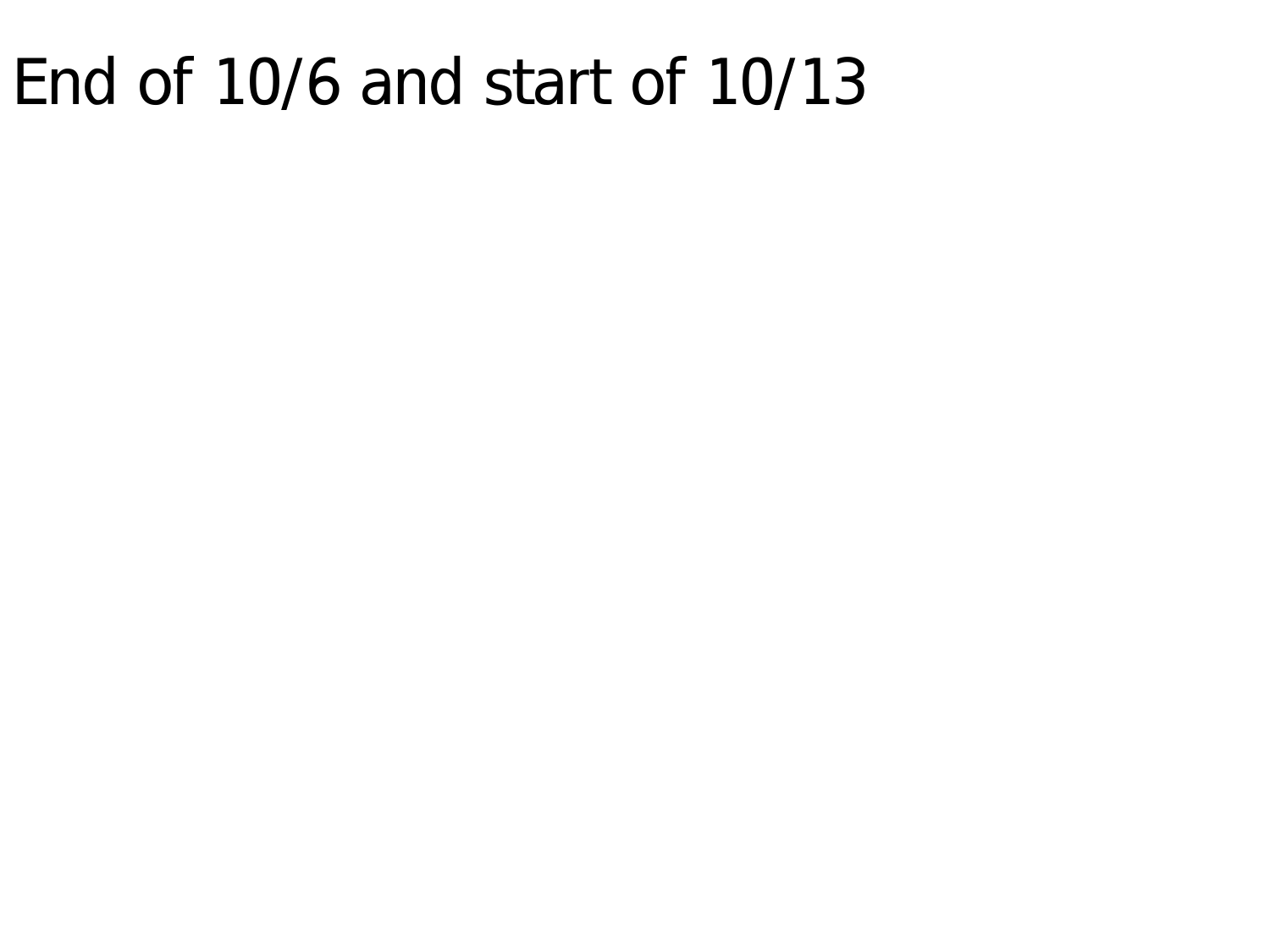

# End of 10/6 and start of 10/13